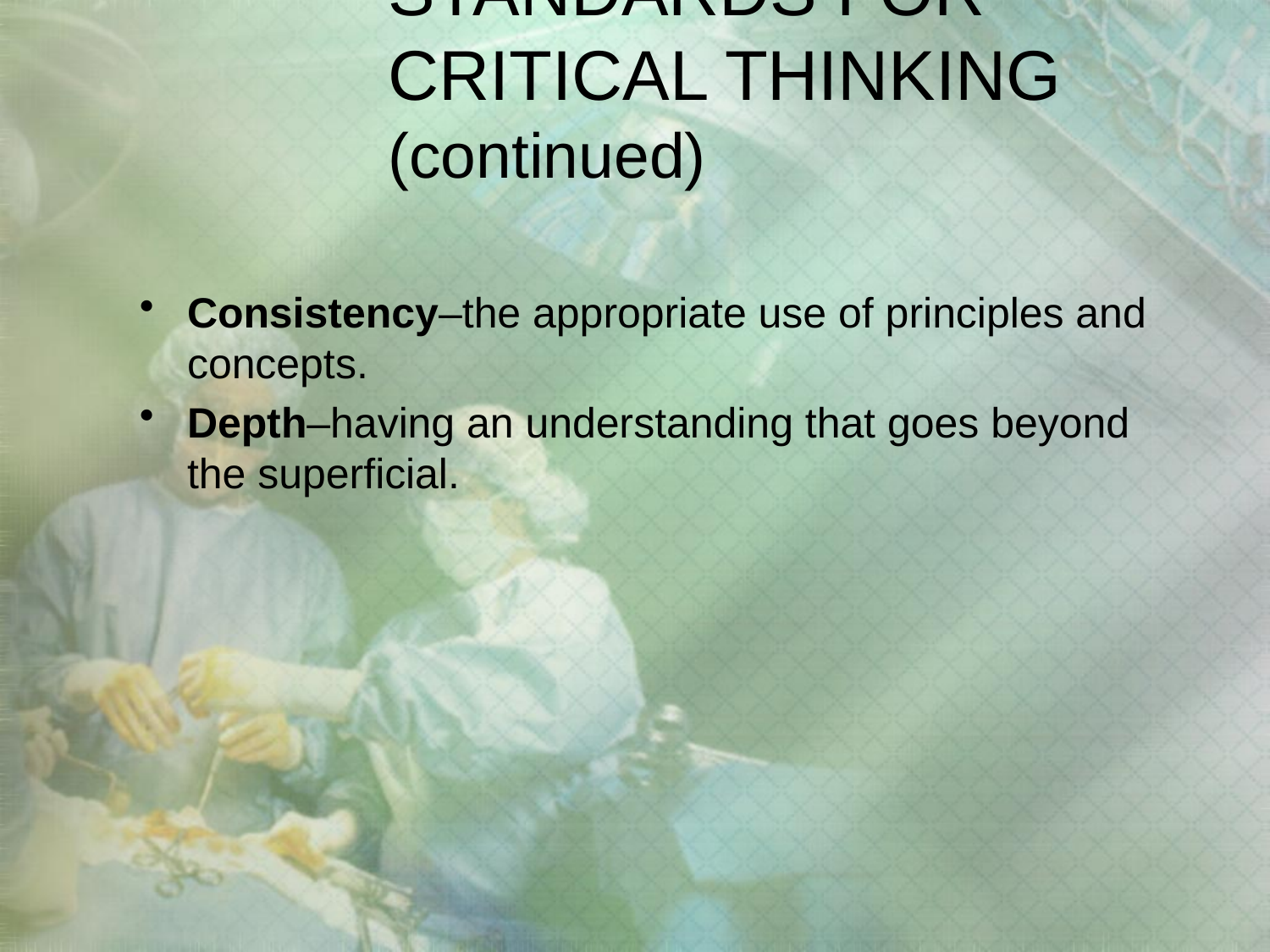

# STANDARDS FOR CRITICAL THINKING (continued)
Consistency–the appropriate use of principles and concepts.
Depth–having an understanding that goes beyond the superficial.